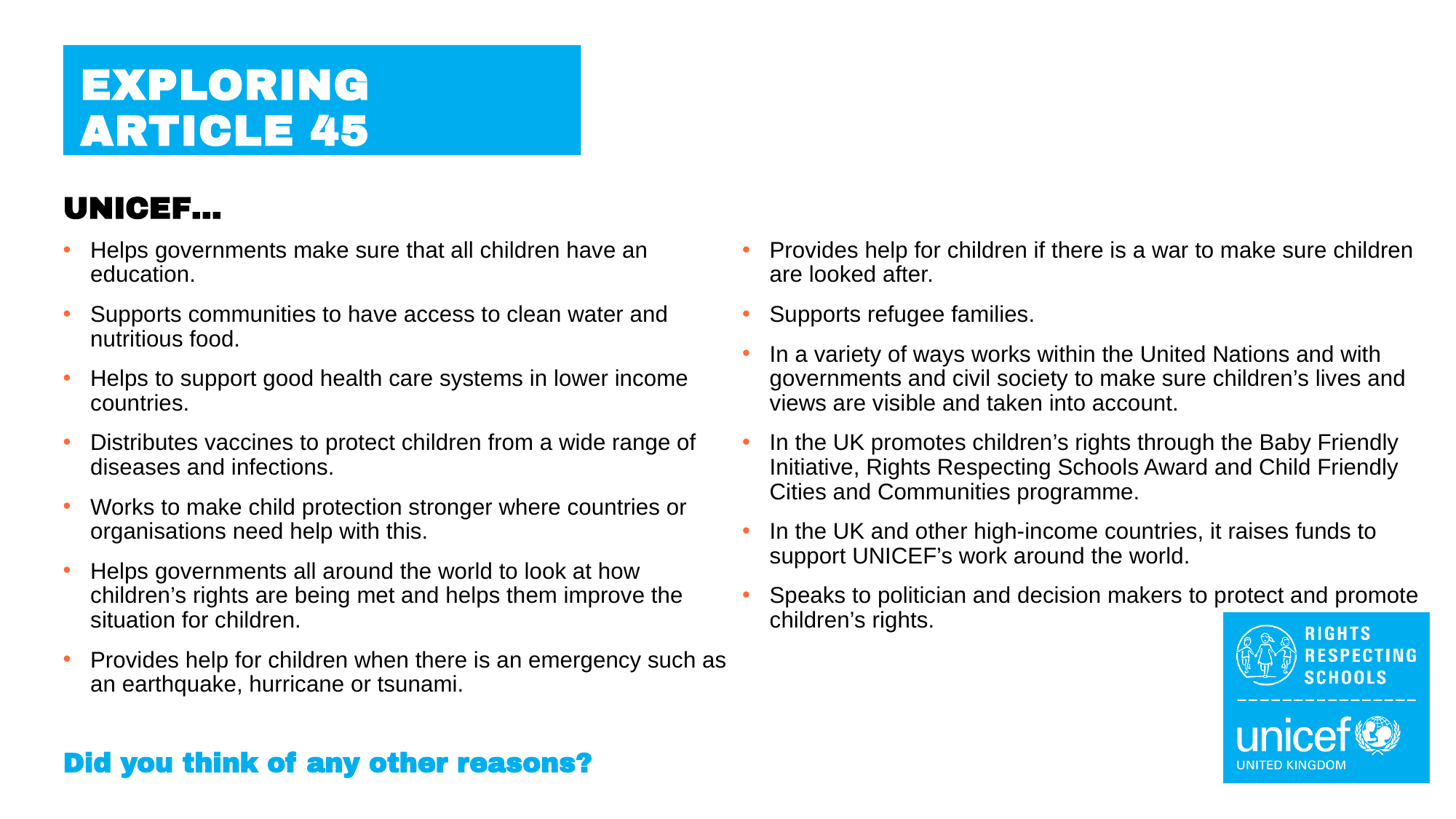

EXPLORING ARTICLE 45
UNICEF…
Helps governments make sure that all children have an education.
Supports communities to have access to clean water and nutritious food.
Helps to support good health care systems in lower income countries.
Distributes vaccines to protect children from a wide range of diseases and infections.
Works to make child protection stronger where countries or organisations need help with this.
Helps governments all around the world to look at how children’s rights are being met and helps them improve the situation for children.
Provides help for children when there is an emergency such as an earthquake, hurricane or tsunami.
Provides help for children if there is a war to make sure children are looked after.
Supports refugee families.
In a variety of ways works within the United Nations and with governments and civil society to make sure children’s lives and views are visible and taken into account.
In the UK promotes children’s rights through the Baby Friendly Initiative, Rights Respecting Schools Award and Child Friendly Cities and Communities programme.
In the UK and other high-income countries, it raises funds to support UNICEF’s work around the world.
Speaks to politician and decision makers to protect and promote children’s rights.
Did you think of any other reasons?